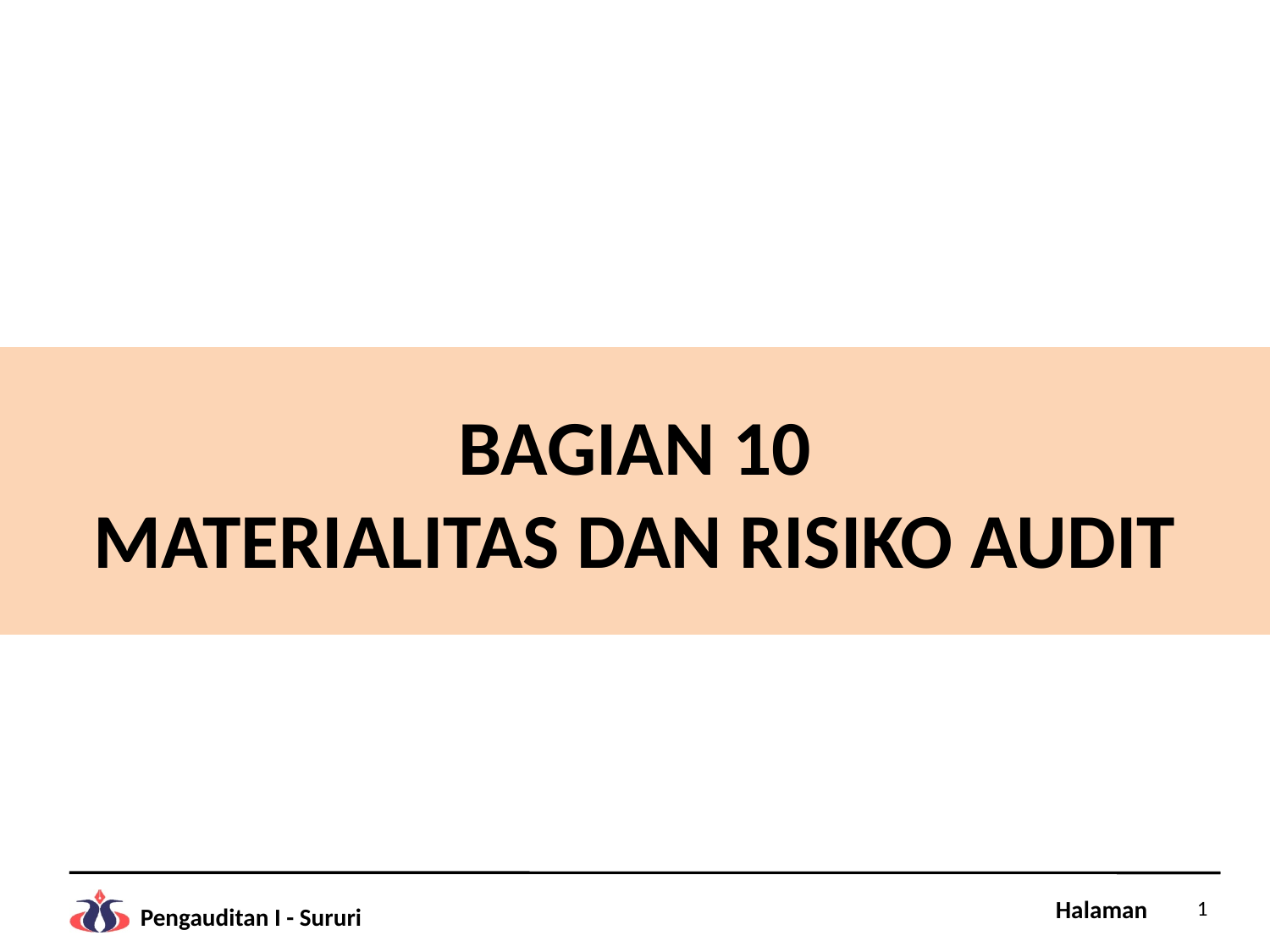

# BAGIAN 10 MATERIALITAS DAN RISIKO AUDIT
1